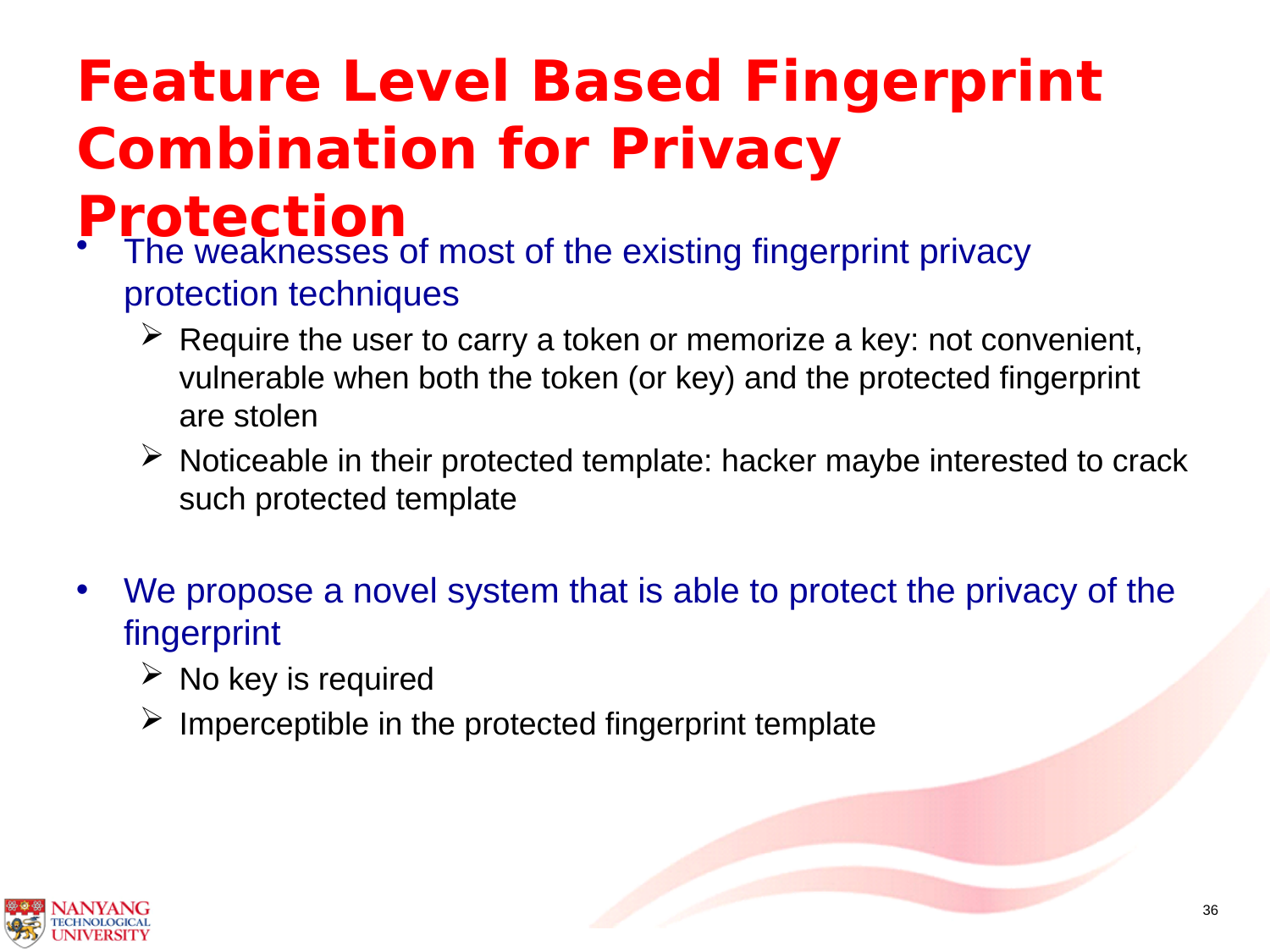

# Feature Level Based Fingerprint Combination for Privacy Protection
The weaknesses of most of the existing fingerprint privacy protection techniques
Require the user to carry a token or memorize a key: not convenient, vulnerable when both the token (or key) and the protected fingerprint are stolen
Noticeable in their protected template: hacker maybe interested to crack such protected template

We propose a novel system that is able to protect the privacy of the fingerprint
No key is required
Imperceptible in the protected fingerprint template